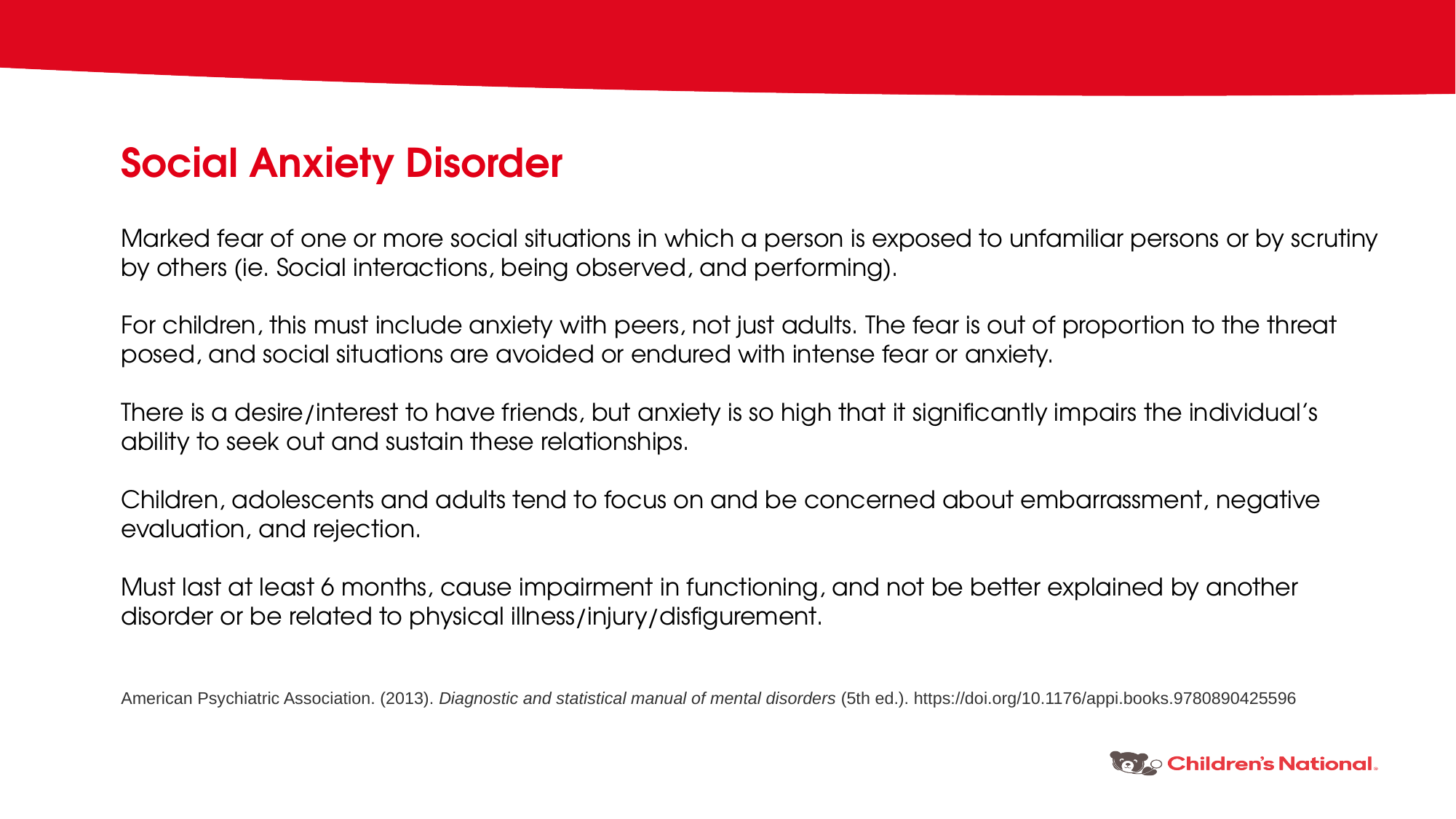

Social Anxiety Disorder
Marked fear of one or more social situations in which a person is exposed to unfamiliar persons or by scrutiny by others (ie. Social interactions, being observed, and performing).

For children, this must include anxiety with peers, not just adults. The fear is out of proportion to the threat posed, and social situations are avoided or endured with intense fear or anxiety.

There is a desire/interest to have friends, but anxiety is so high that it significantly impairs the individual’s ability to seek out and sustain these relationships.

Children, adolescents and adults tend to focus on and be concerned about embarrassment, negative evaluation, and rejection.

Must last at least 6 months, cause impairment in functioning, and not be better explained by another disorder or be related to physical illness/injury/disfigurement.

American Psychiatric Association. (2013). Diagnostic and statistical manual of mental disorders (5th ed.). https://doi.org/10.1176/appi.books.9780890425596